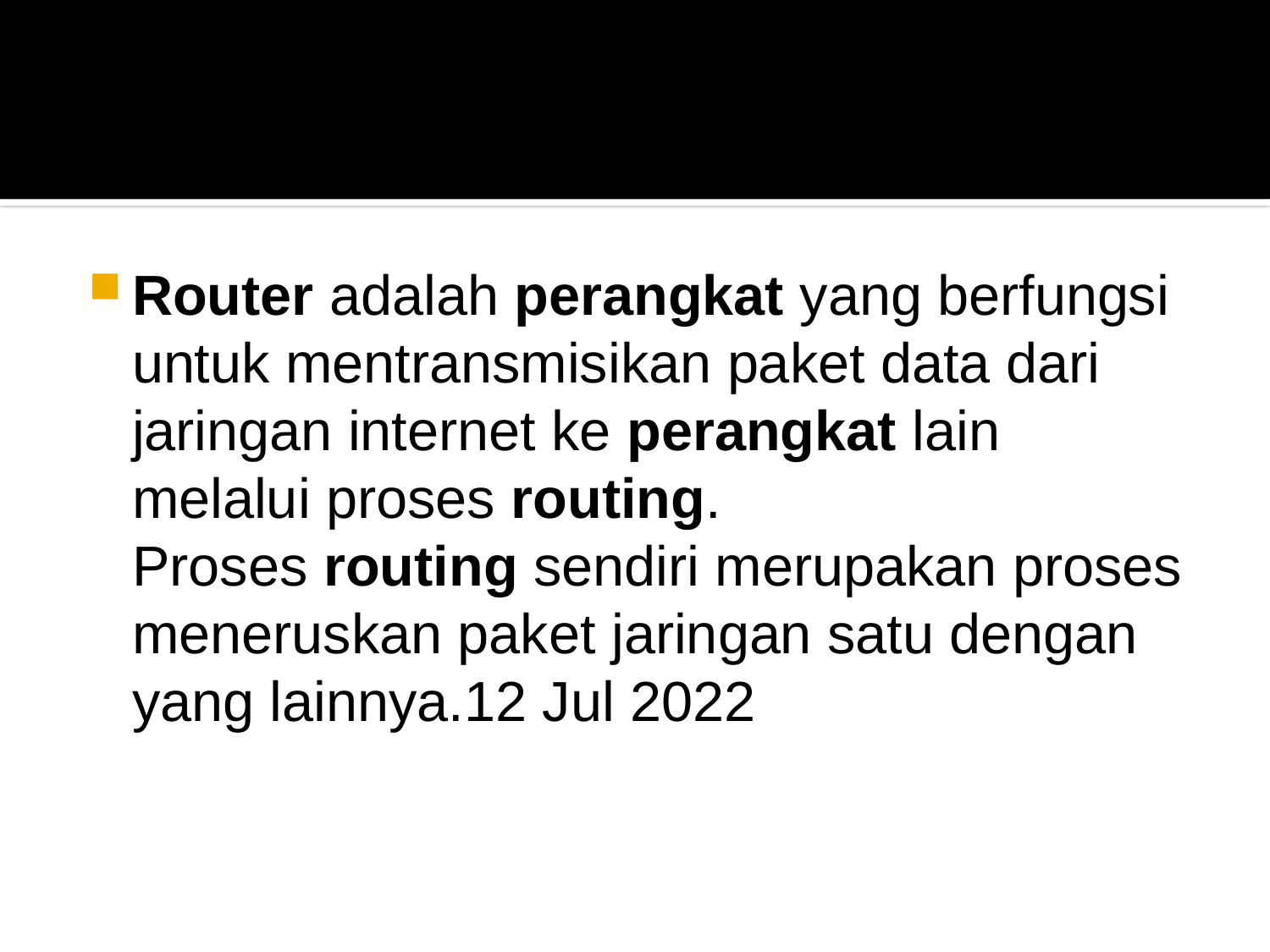

#
Router adalah perangkat yang berfungsi untuk mentransmisikan paket data dari jaringan internet ke perangkat lain melalui proses routing. Proses routing sendiri merupakan proses meneruskan paket jaringan satu dengan yang lainnya.12 Jul 2022